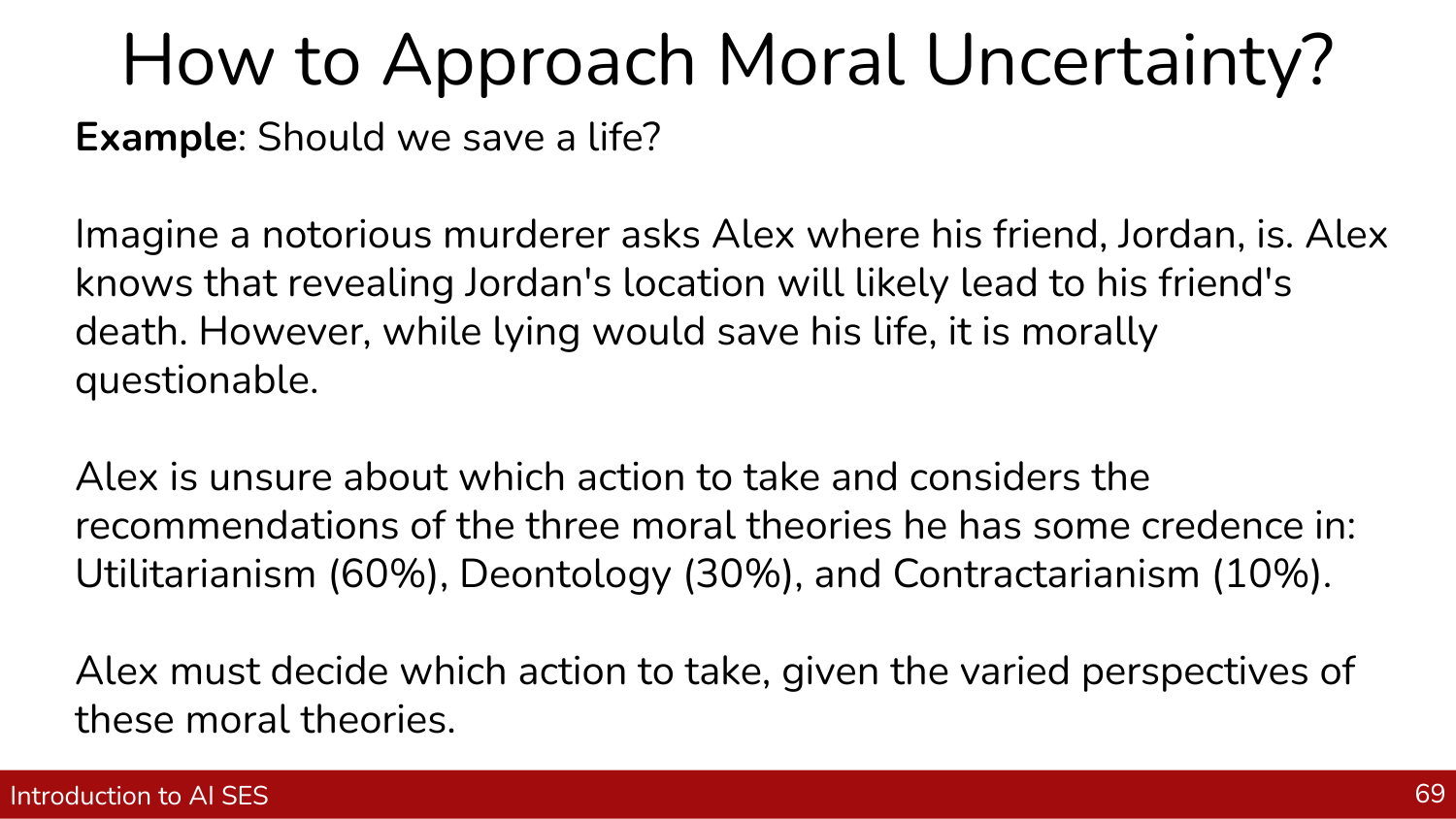

# How to Approach Moral Uncertainty?
Example: Should we save a life?

Imagine a notorious murderer asks Alex where his friend, Jordan, is. Alex knows that revealing Jordan's location will likely lead to his friend's death. However, while lying would save his life, it is morally questionable.

Alex is unsure about which action to take and considers the recommendations of the three moral theories he has some credence in: Utilitarianism (60%), Deontology (30%), and Contractarianism (10%).

Alex must decide which action to take, given the varied perspectives of these moral theories.
69
Introduction to AI SES